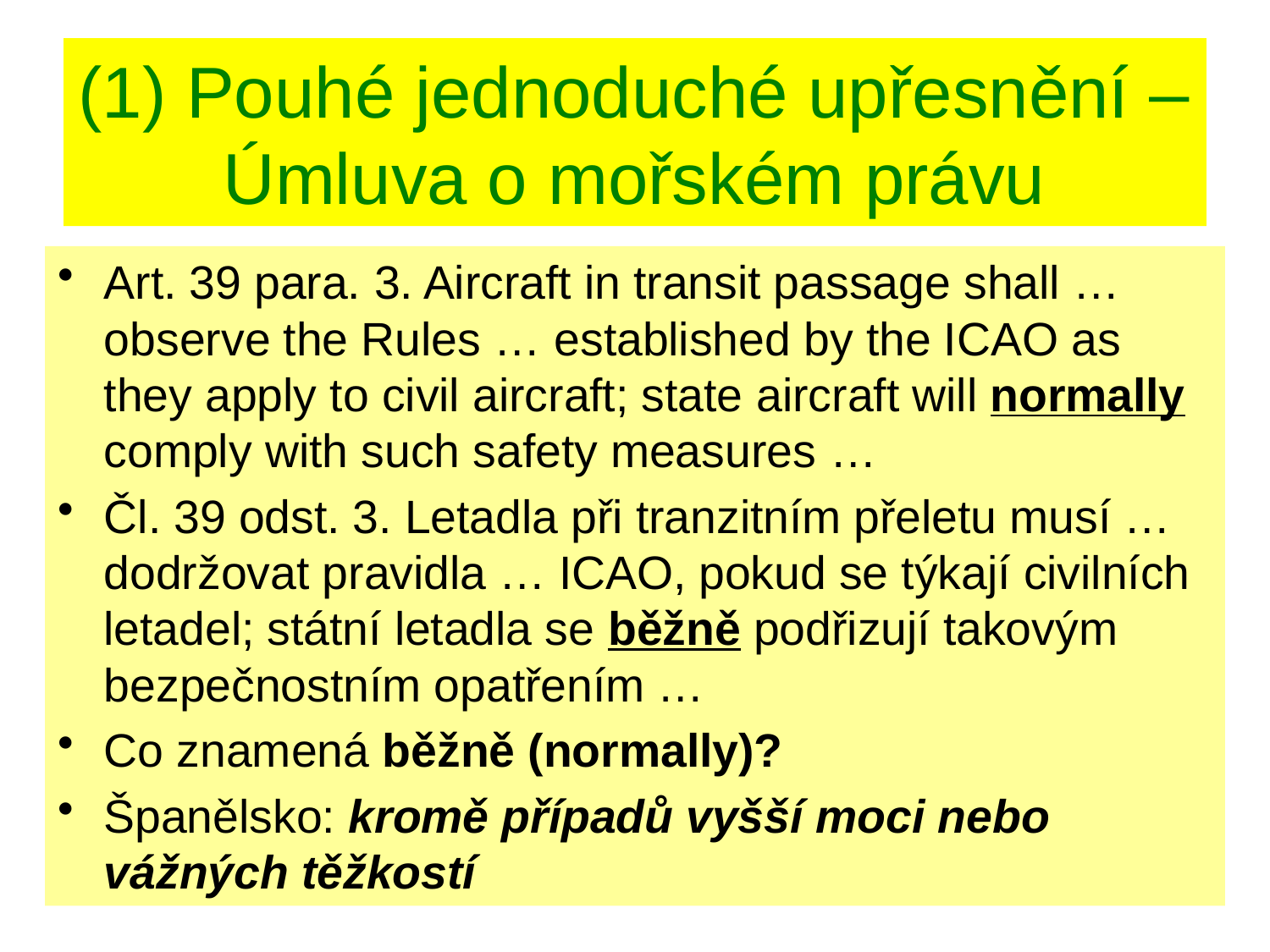

# (1) Pouhé jednoduché upřesnění – Úmluva o mořském právu
Art. 39 para. 3. Aircraft in transit passage shall … observe the Rules … established by the ICAO as they apply to civil aircraft; state aircraft will normally comply with such safety measures …
Čl. 39 odst. 3. Letadla při tranzitním přeletu musí … dodržovat pravidla … ICAO, pokud se týkají civilních letadel; státní letadla se běžně podřizují takovým bezpečnostním opatřením …
Co znamená běžně (normally)?
Španělsko: kromě případů vyšší moci nebo vážných těžkostí